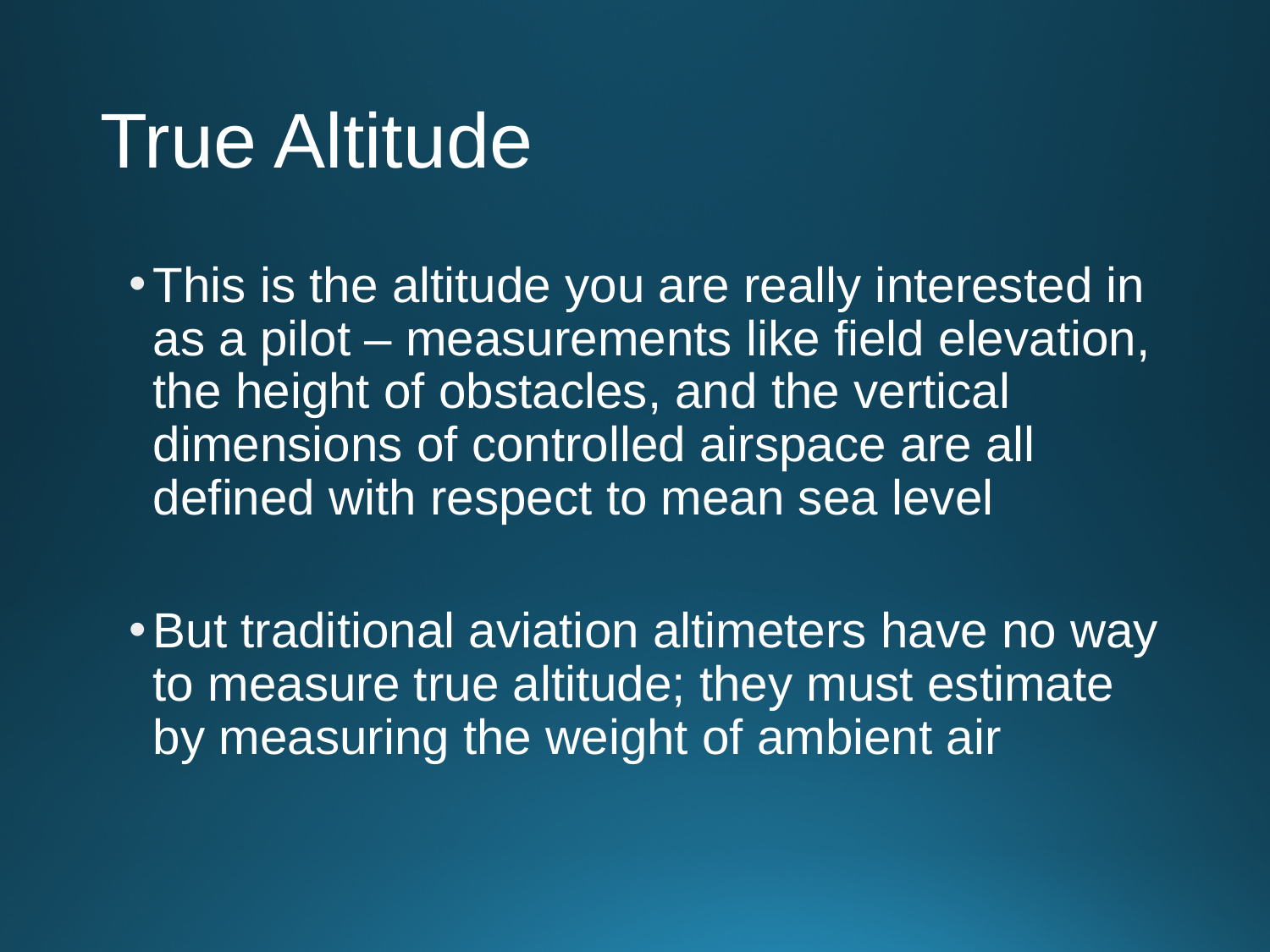

# True Altitude
This is the altitude you are really interested in as a pilot – measurements like field elevation, the height of obstacles, and the vertical dimensions of controlled airspace are all defined with respect to mean sea level

But traditional aviation altimeters have no way to measure true altitude; they must estimate by measuring the weight of ambient air